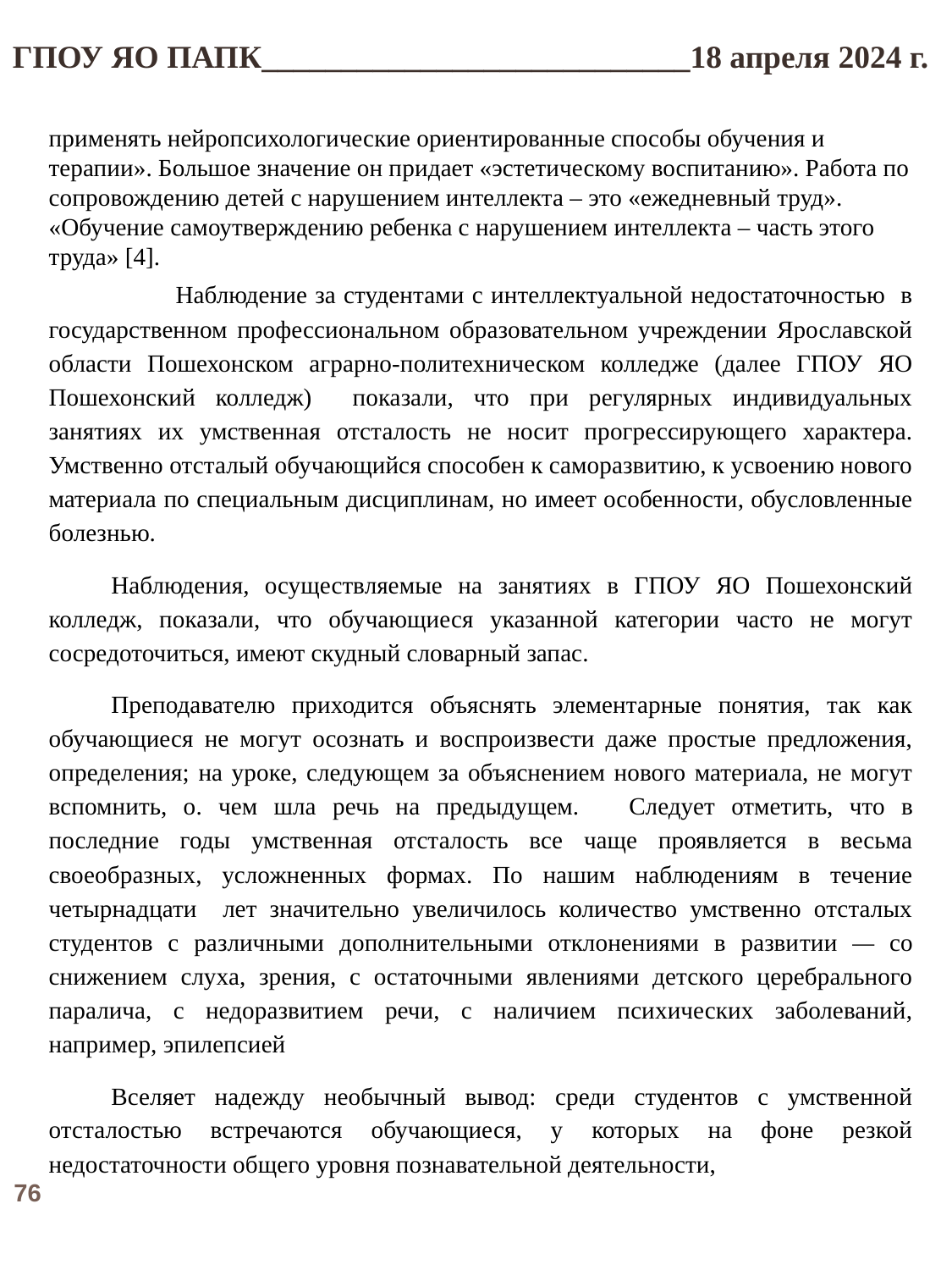

ГПОУ ЯО ПАПК___________________________18 апреля 2024 г.
применять нейропсихологические ориентированные способы обучения и терапии». Большое значение он придает «эстетическому воспитанию». Работа по сопровождению детей с нарушением интеллекта – это «ежедневный труд».  «Обучение самоутверждению ребенка с нарушением интеллекта – часть этого труда» [4].
	Наблюдение за студентами с интеллектуальной недостаточностью  в государственном профессиональном образовательном учреждении Ярославской области Пошехонском аграрно-политехническом колледже (далее ГПОУ ЯО Пошехонский колледж)  показали, что при регулярных индивидуальных занятиях их умственная отсталость не носит прогрессирующего характера. Умственно отсталый обучающийся способен к саморазвитию, к усвоению нового материала по специальным дисциплинам, но имеет особенности, обусловленные болезнью.
Наблюдения, осуществляемые на занятиях в ГПОУ ЯО Пошехонский колледж, показали, что обучающиеся указанной категории часто не могут сосредоточиться, имеют скудный словарный запас.
Преподавателю приходится объяснять элементарные понятия, так как обучающиеся не могут осознать и воспроизвести даже простые предложения, определения; на уроке, следующем за объяснением нового материала, не могут вспомнить, о. чем шла речь на предыдущем. 	Следует отметить, что в последние годы умственная отсталость все чаще проявляется в весьма своеобразных, усложненных формах. По нашим наблюдениям в течение четырнадцати  лет значительно увеличилось количество умственно отсталых студентов с различными дополнительными отклонениями в разви­тии — со снижением слуха, зрения, с остаточными явлениями детского церебрального паралича, с недоразвитием речи, с наличием психических заболеваний, например, эпилепсией
Вселяет надежду необычный вывод: среди студентов с умственной отсталостью встречаются обучающиеся, у которых на фоне резкой недостаточности общего уровня познавательной деятельности,

76